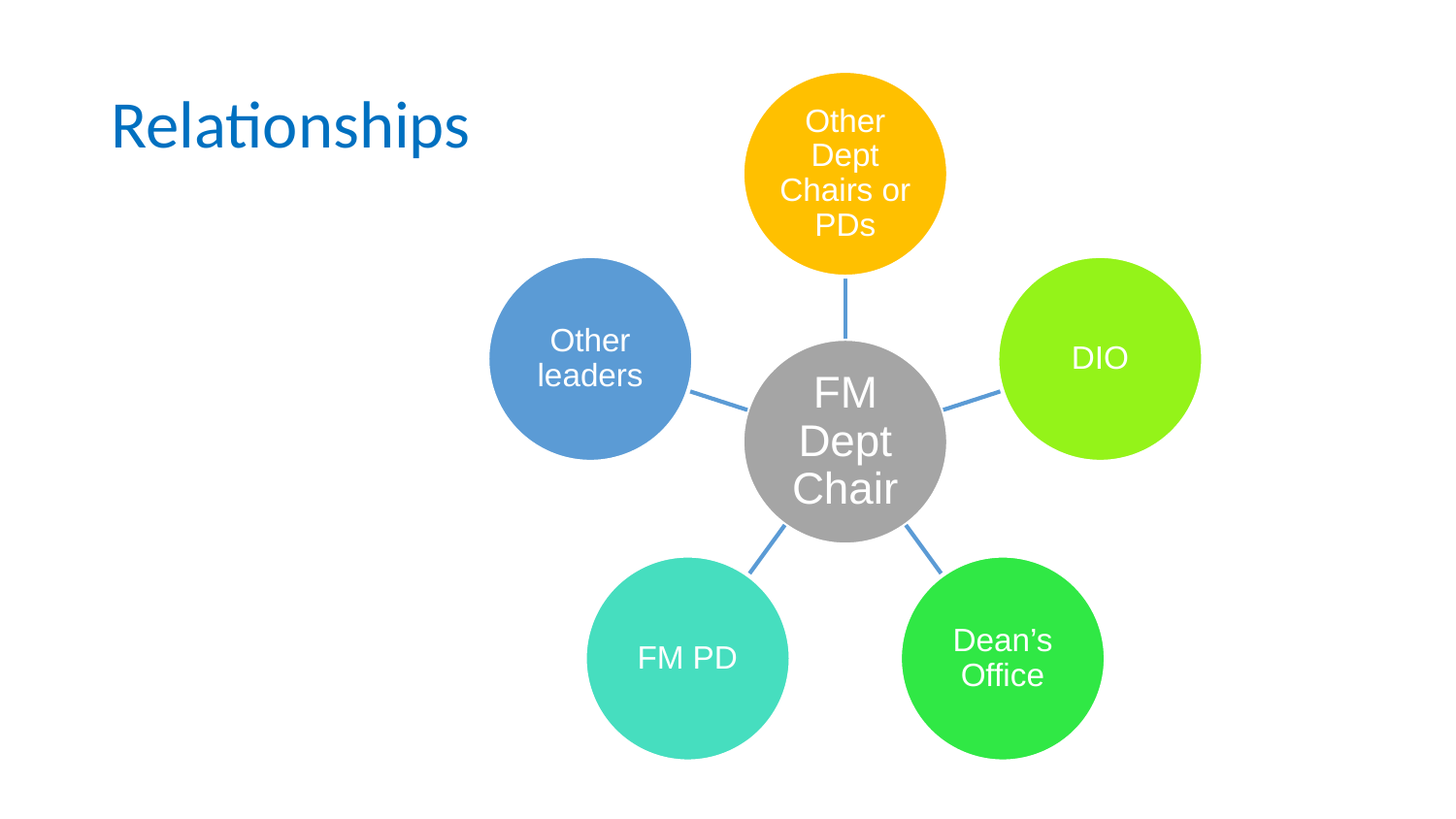

# Relationships
FM Dept Chair

Other Dept Chairs or PDs

DIO

Dean’s Office

FM PD

Other leaders